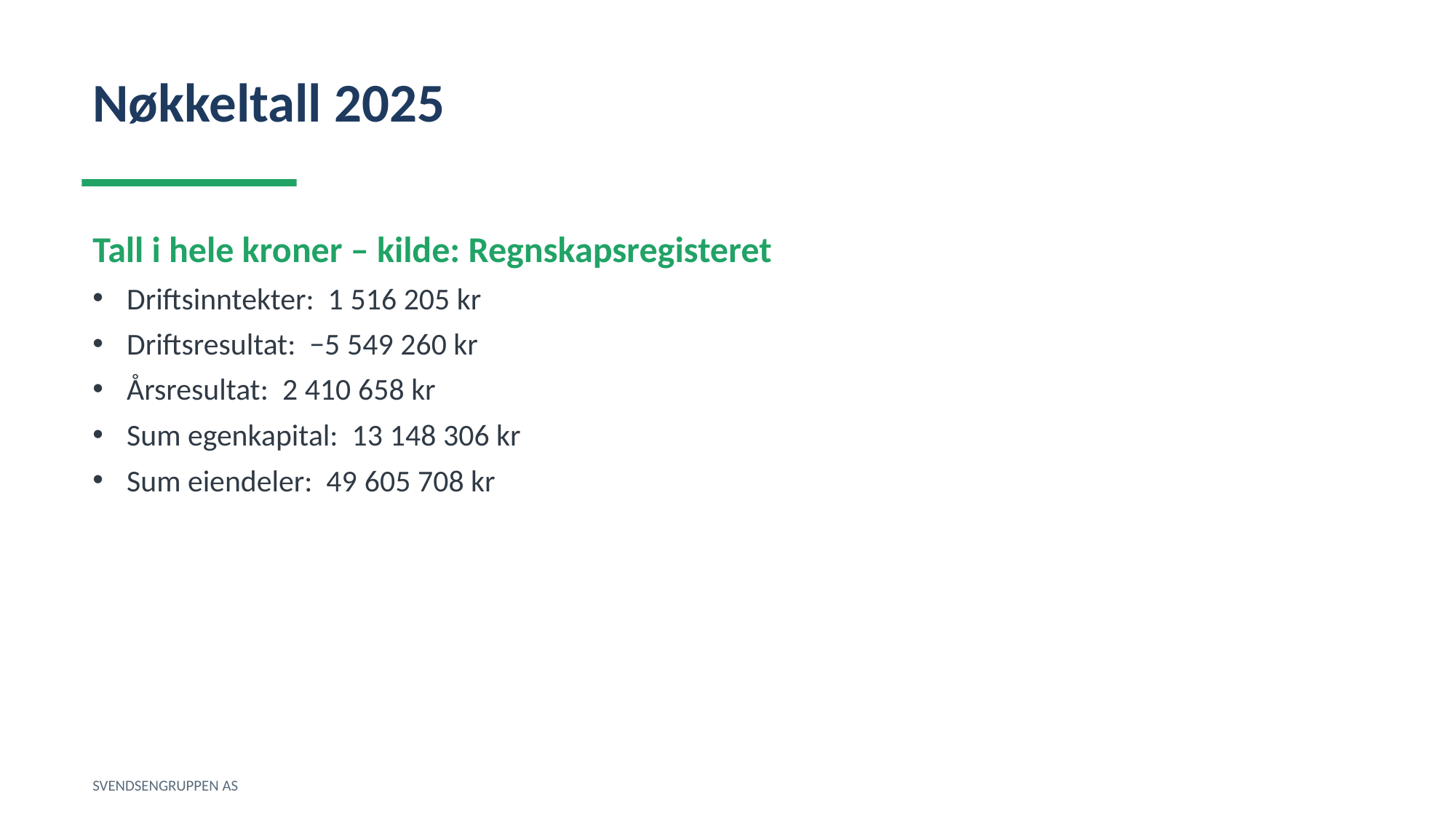

Nøkkeltall 2025

Tall i hele kroner – kilde: Regnskapsregisteret
Driftsinntekter:  1 516 205 kr
Driftsresultat:  −5 549 260 kr
Årsresultat:  2 410 658 kr
Sum egenkapital:  13 148 306 kr
Sum eiendeler:  49 605 708 kr
SVENDSENGRUPPEN AS